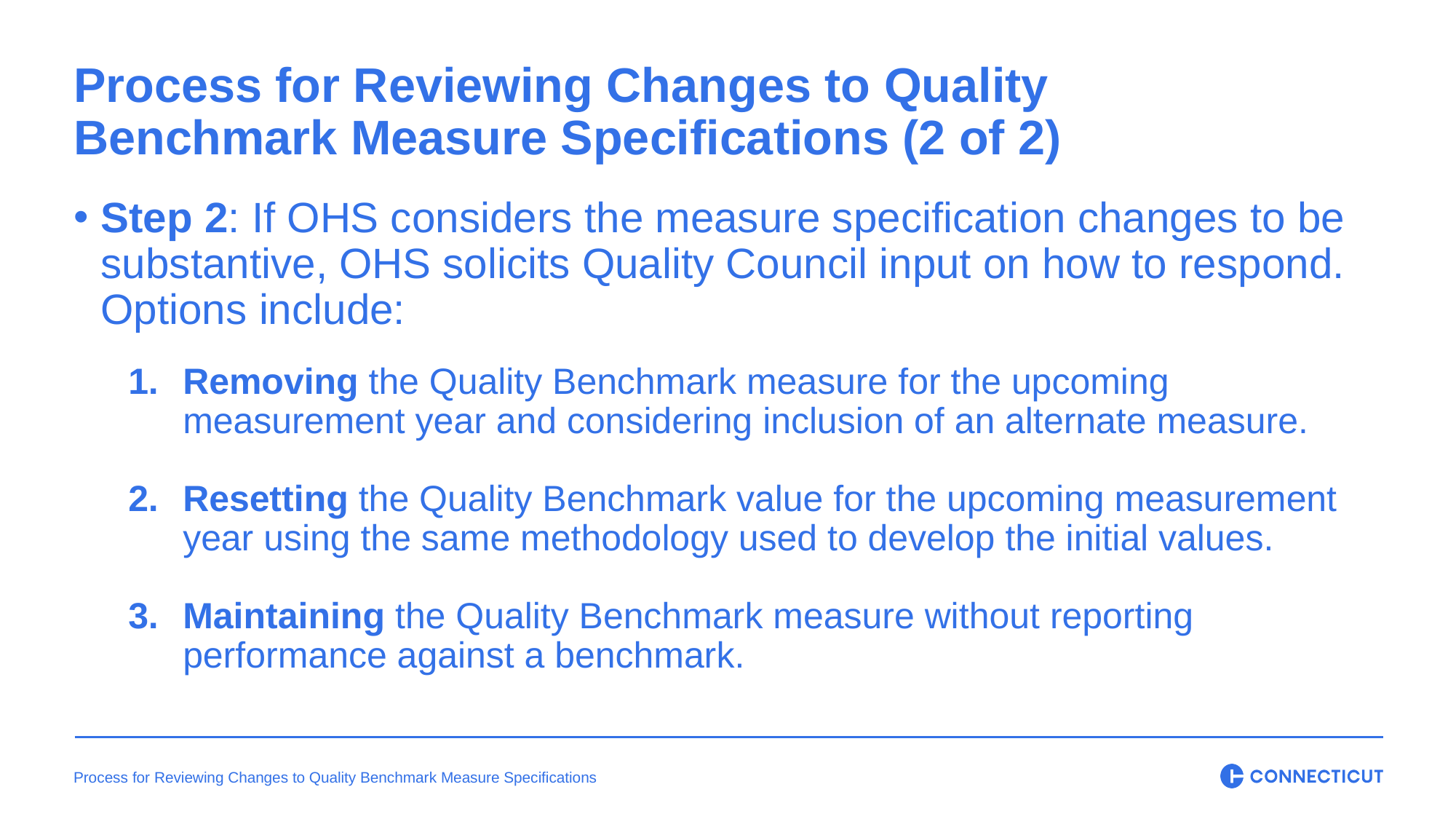

Process for Reviewing Changes to Quality Benchmark Measure Specifications (2 of 2)
Step 2: If OHS considers the measure specification changes to be substantive, OHS solicits Quality Council input on how to respond. Options include:

Removing the Quality Benchmark measure for the upcoming measurement year and considering inclusion of an alternate measure.

Resetting the Quality Benchmark value for the upcoming measurement year using the same methodology used to develop the initial values.

Maintaining the Quality Benchmark measure without reporting performance against a benchmark.
Process for Reviewing Changes to Quality Benchmark Measure Specifications